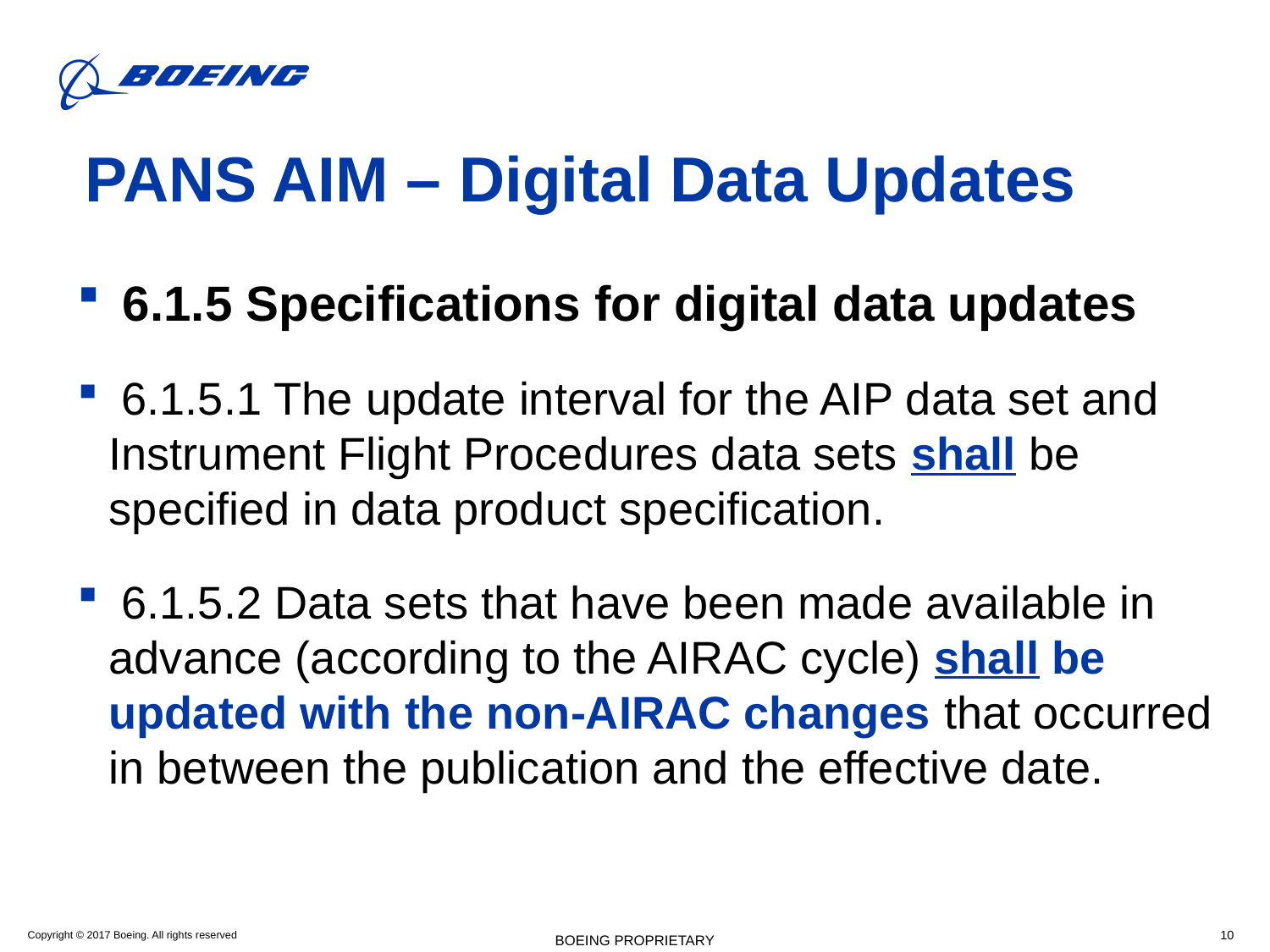

# PANS AIM – Digital Data Updates
 6.1.5 Specifications for digital data updates

 6.1.5.1 The update interval for the AIP data set and Instrument Flight Procedures data sets shall be specified in data product specification.

 6.1.5.2 Data sets that have been made available in advance (according to the AIRAC cycle) shall be updated with the non-AIRAC changes that occurred in between the publication and the effective date.
BOEING PROPRIETARY
10